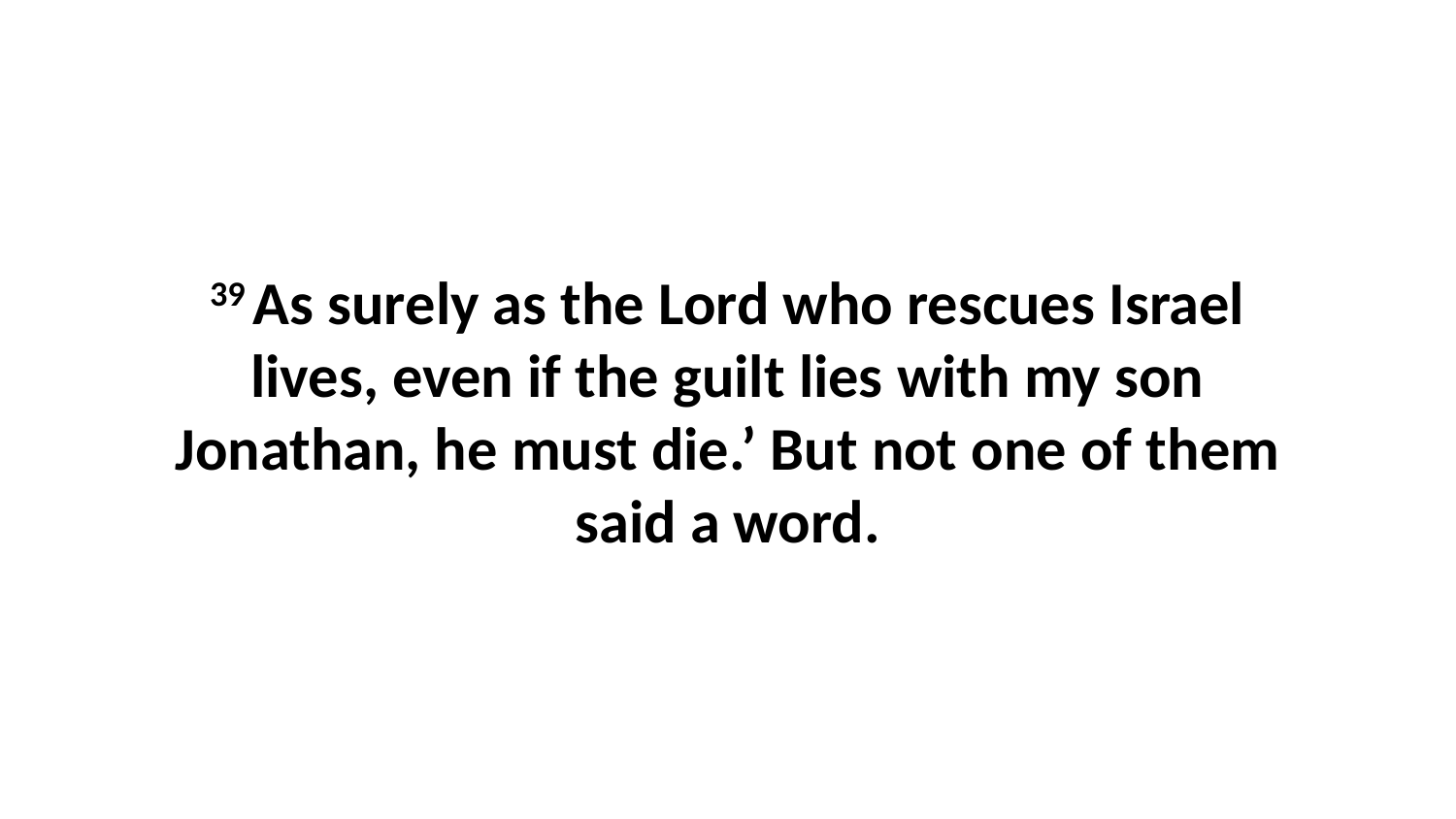

39 As surely as the Lord who rescues Israel lives, even if the guilt lies with my son Jonathan, he must die.’ But not one of them said a word.